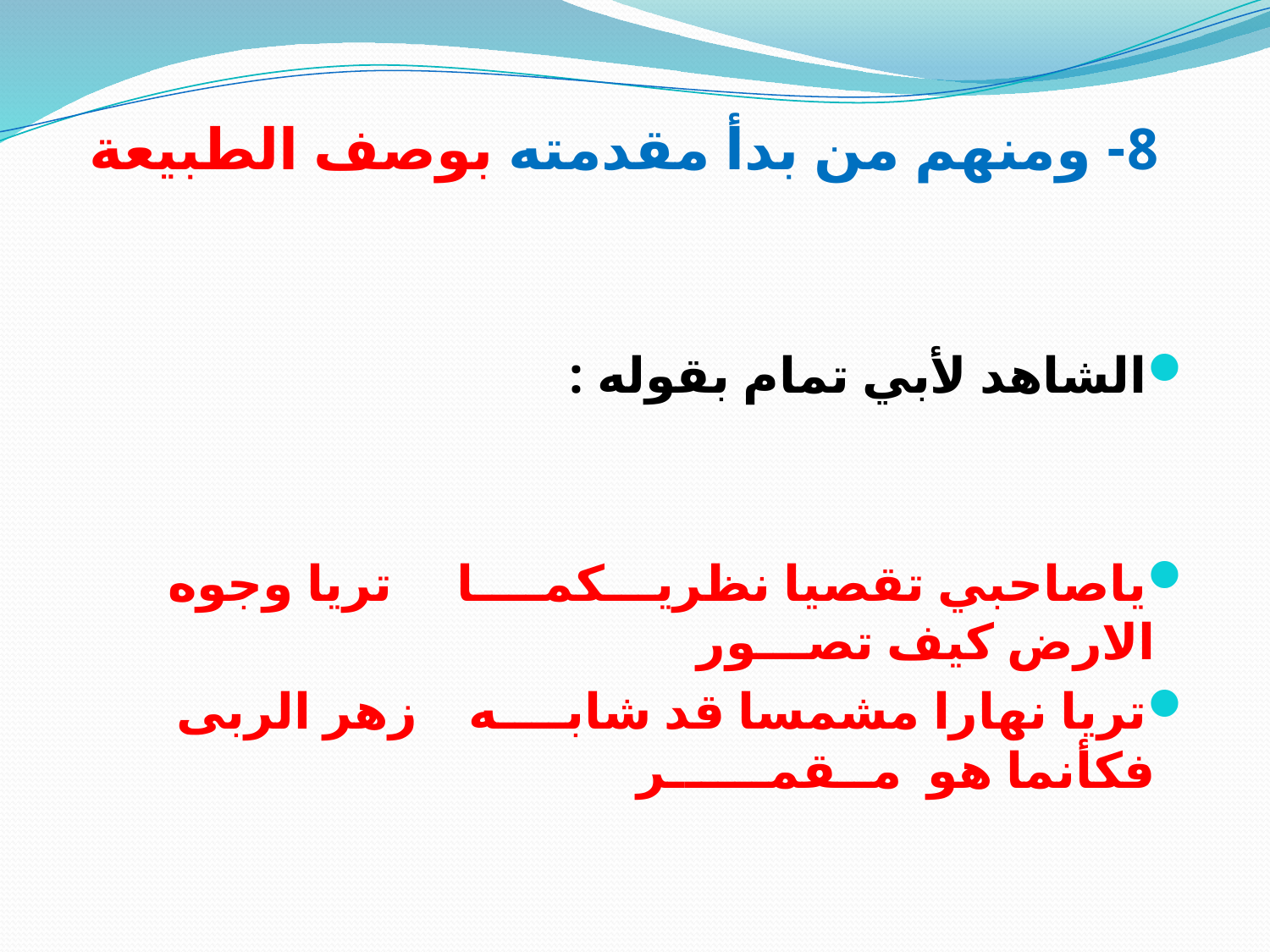

# 8- ومنهم من بدأ مقدمته بوصف الطبيعة

الشاهد لأبي تمام بقوله :

ياصاحبي تقصيا نظريـــكمــــا     تريا وجوه الارض كيف تصـــور
تريا نهارا مشمسا قد شابــــه    زهر الربى فكأنما هو  مــقمــــــر